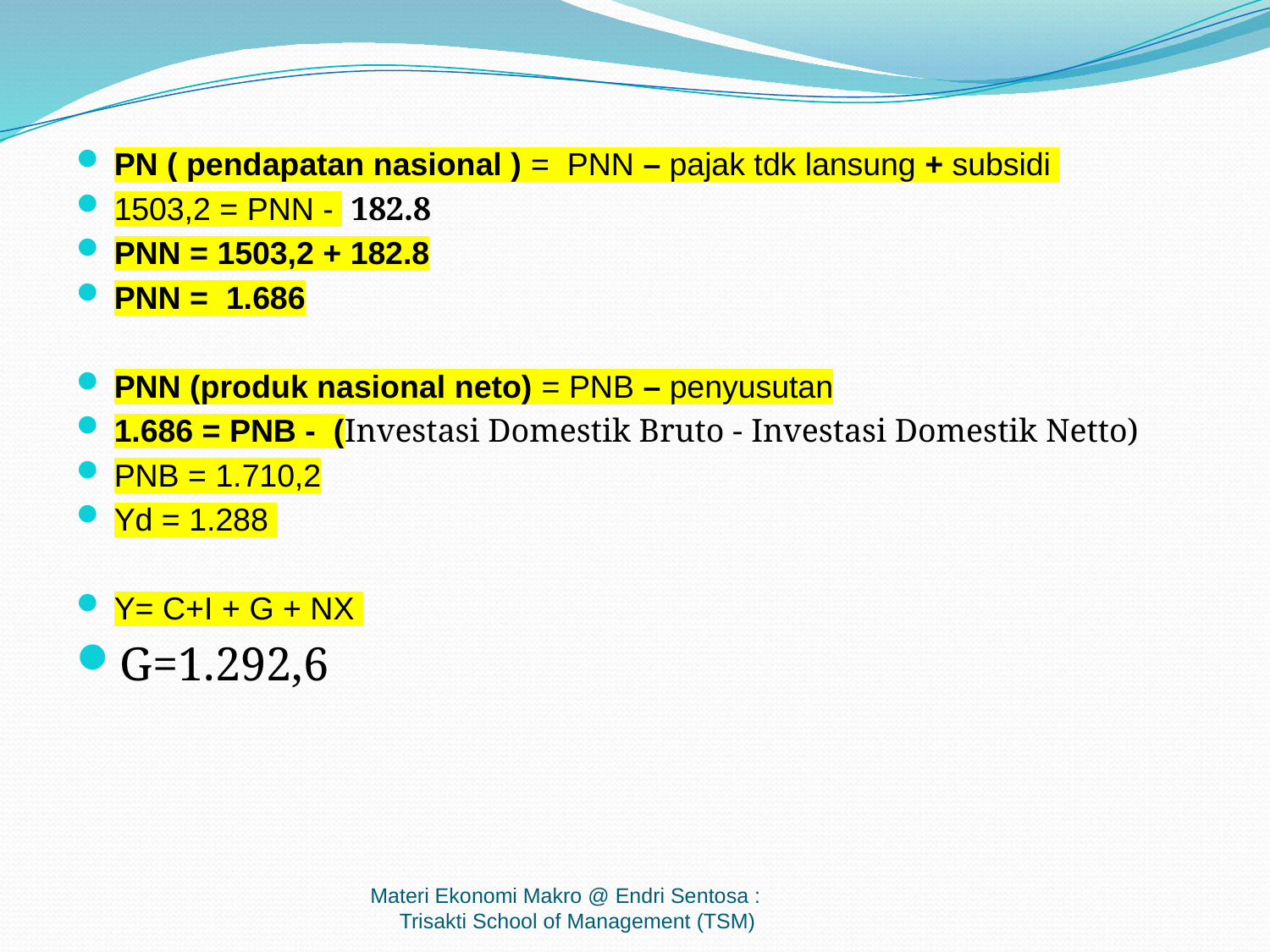

PN ( pendapatan nasional ) =  PNN – pajak tdk lansung + subsidi
1503,2 = PNN -  182.8
PNN = 1503,2 + 182.8
PNN =  1.686

PNN (produk nasional neto) = PNB – penyusutan
1.686 = PNB -  (Investasi Domestik Bruto - Investasi Domestik Netto)
PNB = 1.710,2
Yd = 1.288

Y= C+I + G + NX
G=1.292,6
Materi Ekonomi Makro @ Endri Sentosa :                  Trisakti School of Management (TSM)